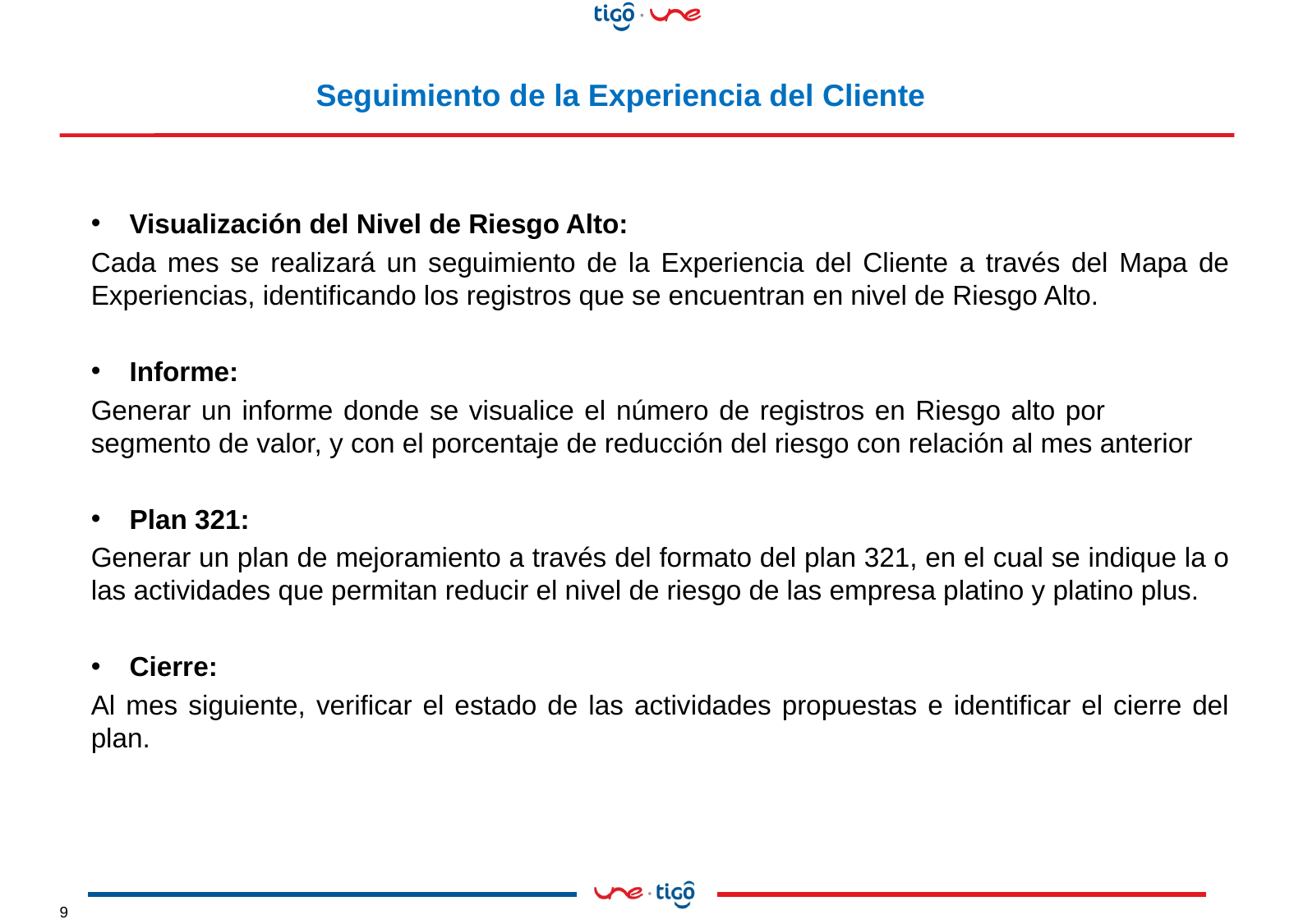

Seguimiento de la Experiencia del Cliente
Visualización del Nivel de Riesgo Alto:
Cada mes se realizará un seguimiento de la Experiencia del Cliente a través del Mapa de Experiencias, identificando los registros que se encuentran en nivel de Riesgo Alto.

Informe:
Generar un informe donde se visualice el número de registros en Riesgo alto por             segmento de valor, y con el porcentaje de reducción del riesgo con relación al mes anterior

Plan 321:
Generar un plan de mejoramiento a través del formato del plan 321, en el cual se indique la o las actividades que permitan reducir el nivel de riesgo de las empresa platino y platino plus.

Cierre:
Al mes siguiente, verificar el estado de las actividades propuestas e identificar el cierre del plan.